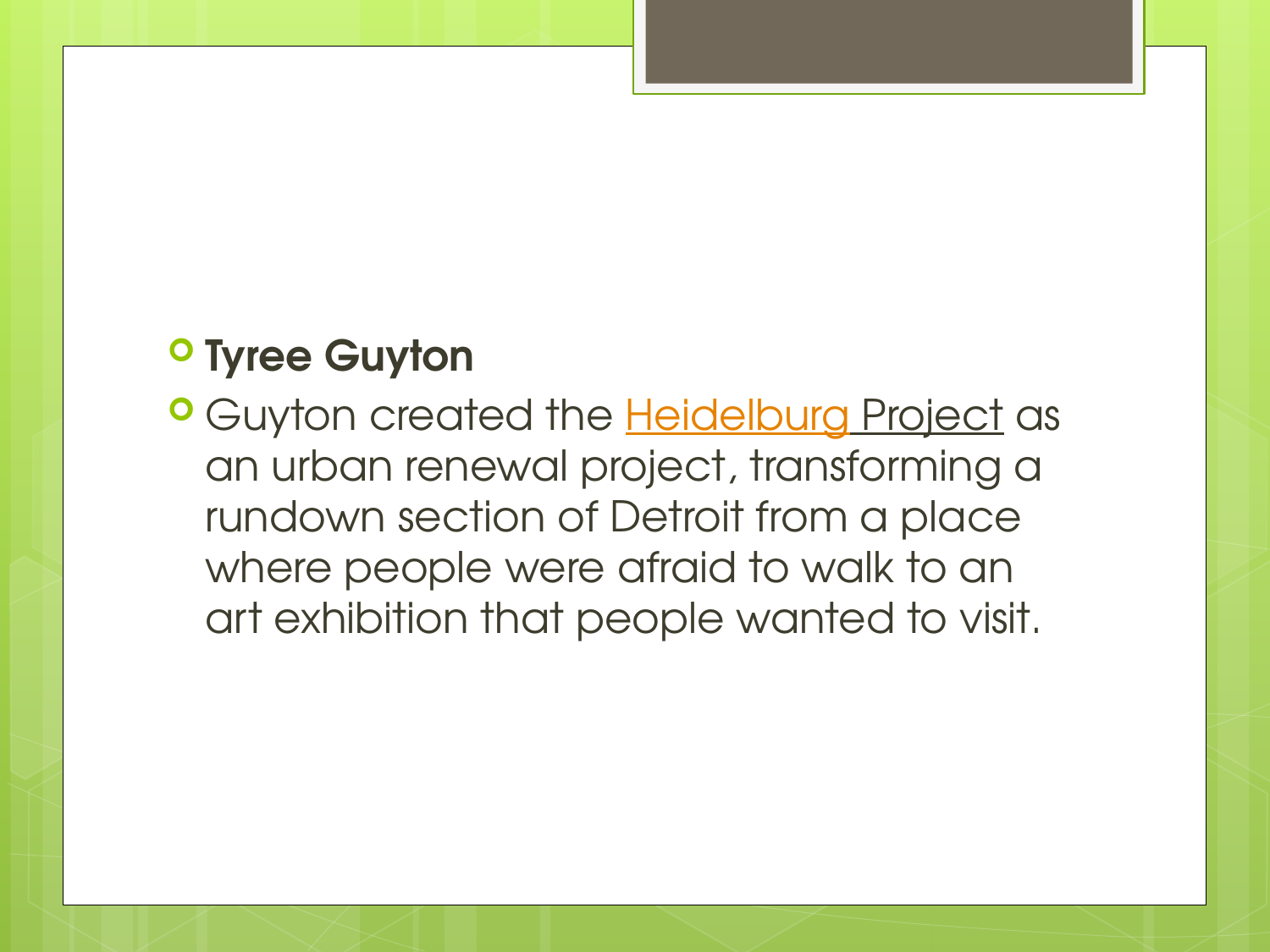

#
Tyree Guyton
Guyton created the Heidelburg Project as an urban renewal project, transforming a rundown section of Detroit from a place where people were afraid to walk to an art exhibition that people wanted to visit.